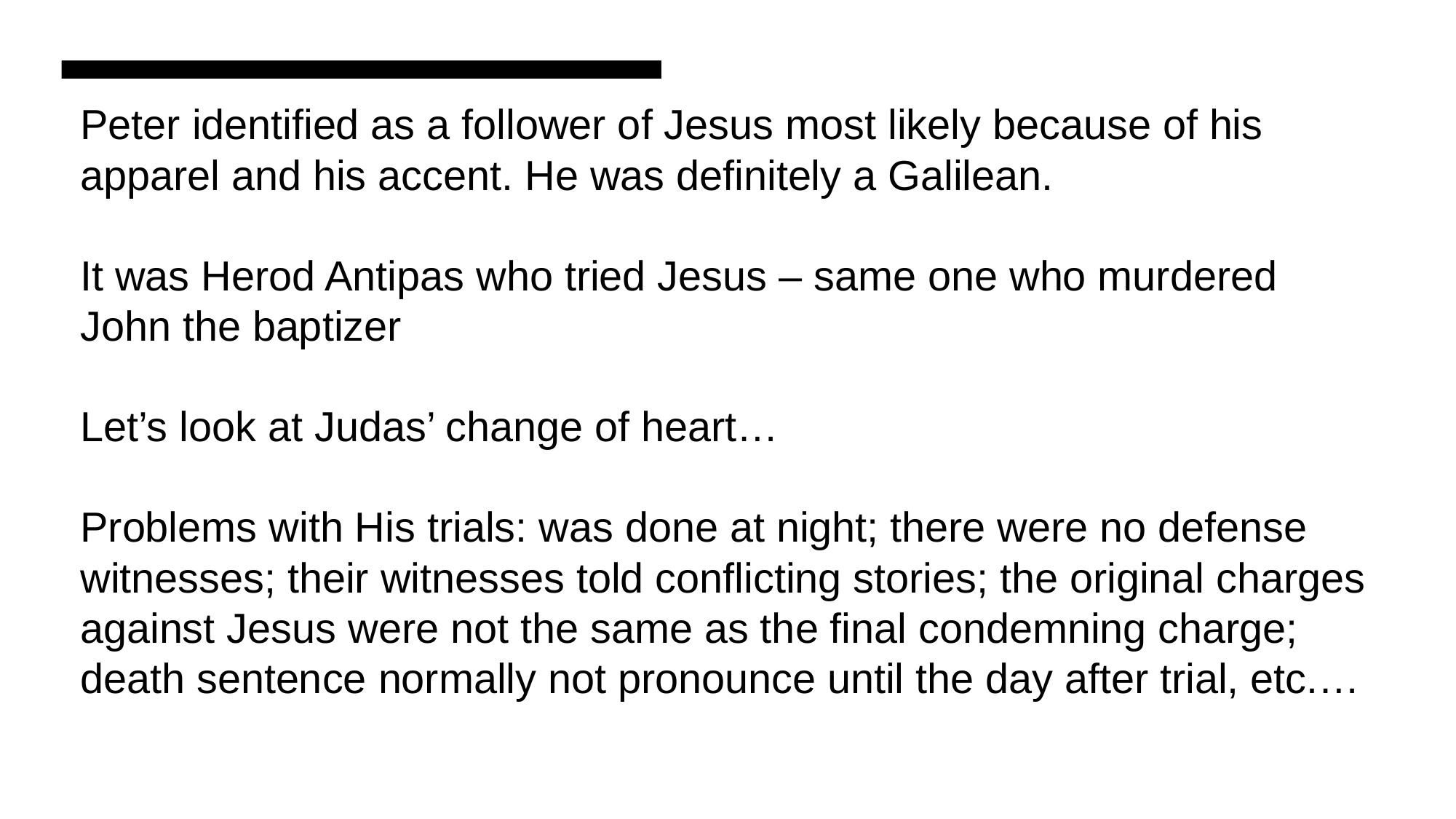

# Peter identified as a follower of Jesus most likely because of his apparel and his accent. He was definitely a Galilean. It was Herod Antipas who tried Jesus – same one who murdered John the baptizer Let’s look at Judas’ change of heart… Problems with His trials: was done at night; there were no defense witnesses; their witnesses told conflicting stories; the original charges against Jesus were not the same as the final condemning charge; death sentence normally not pronounce until the day after trial, etc.…